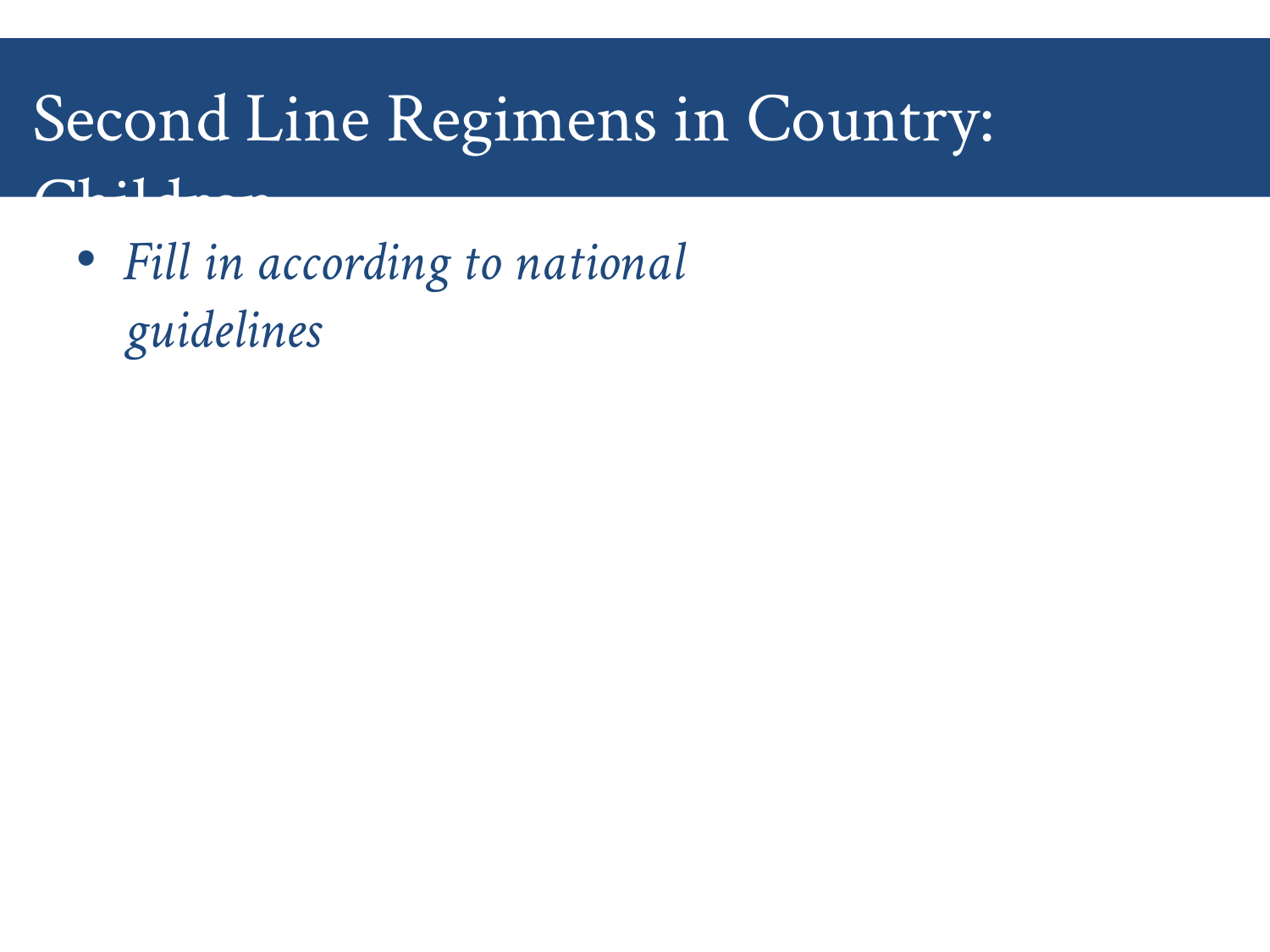

# Second Line Regimens in Country: Children
Fill in according to national guidelines